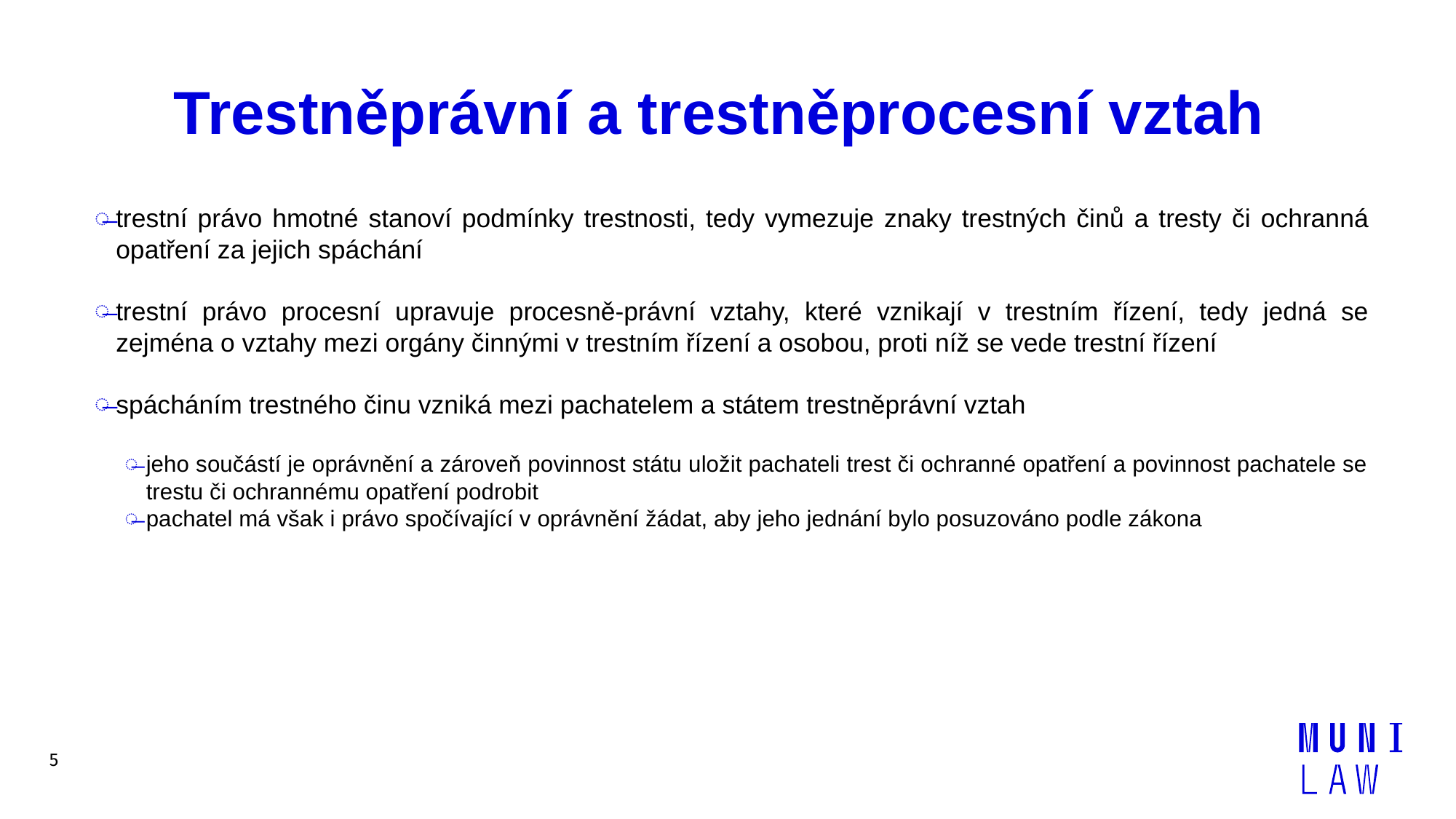

# Trestněprávní a trestněprocesní vztah
trestní právo hmotné stanoví podmínky trestnosti, tedy vymezuje znaky trestných činů a tresty či ochranná opatření za jejich spáchání

trestní právo procesní upravuje procesně-právní vztahy, které vznikají v trestním řízení, tedy jedná se zejména o vztahy mezi orgány činnými v trestním řízení a osobou, proti níž se vede trestní řízení

spácháním trestného činu vzniká mezi pachatelem a státem trestněprávní vztah

jeho součástí je oprávnění a zároveň povinnost státu uložit pachateli trest či ochranné opatření a povinnost pachatele se trestu či ochrannému opatření podrobit
pachatel má však i právo spočívající v oprávnění žádat, aby jeho jednání bylo posuzováno podle zákona

5